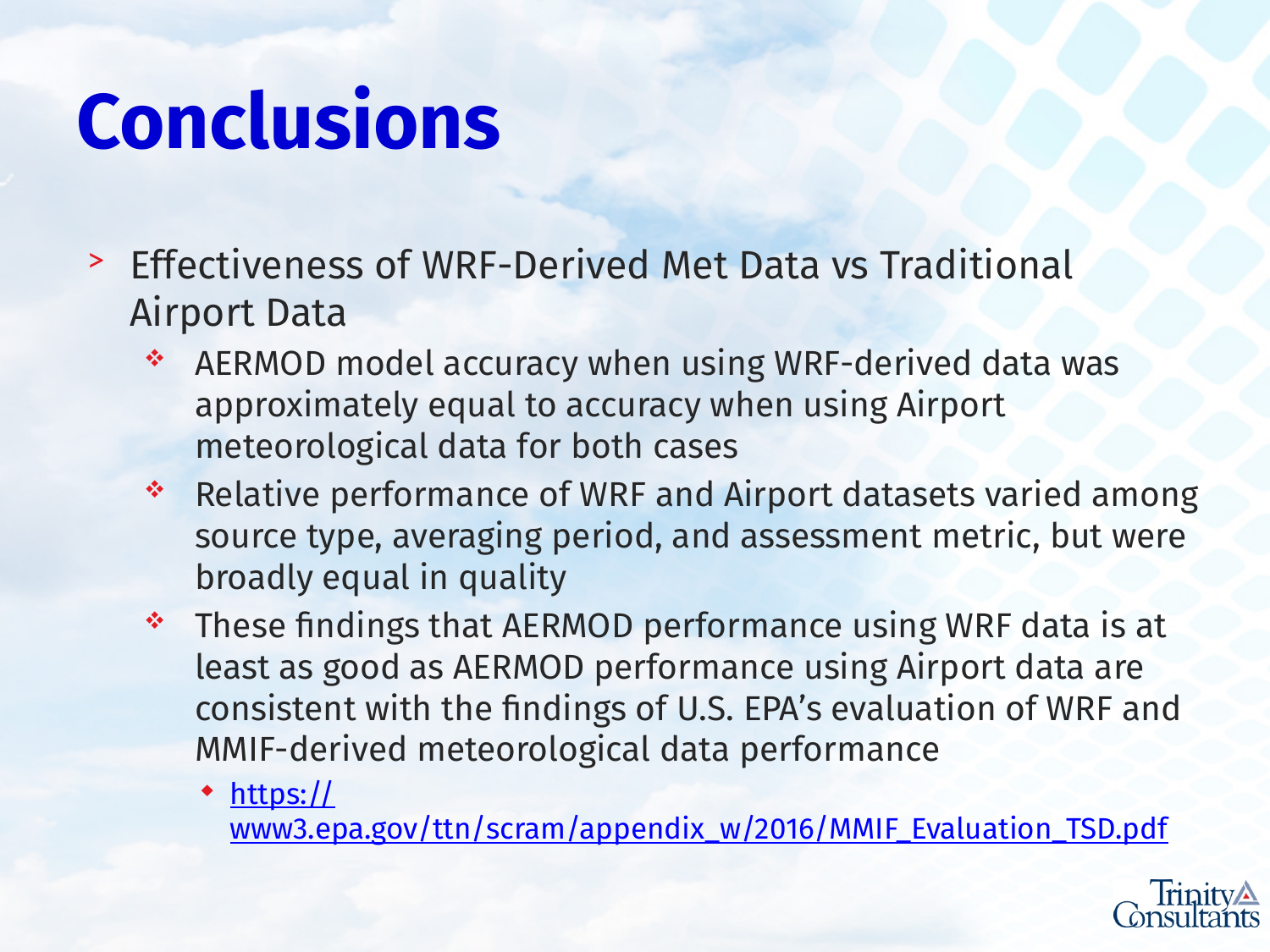

# Conclusions
Effectiveness of WRF-Derived Met Data vs Traditional Airport Data
AERMOD model accuracy when using WRF-derived data was approximately equal to accuracy when using Airport meteorological data for both cases
Relative performance of WRF and Airport datasets varied among source type, averaging period, and assessment metric, but were broadly equal in quality
These findings that AERMOD performance using WRF data is at least as good as AERMOD performance using Airport data are consistent with the findings of U.S. EPA’s evaluation of WRF and MMIF-derived meteorological data performance
https://www3.epa.gov/ttn/scram/appendix_w/2016/MMIF_Evaluation_TSD.pdf